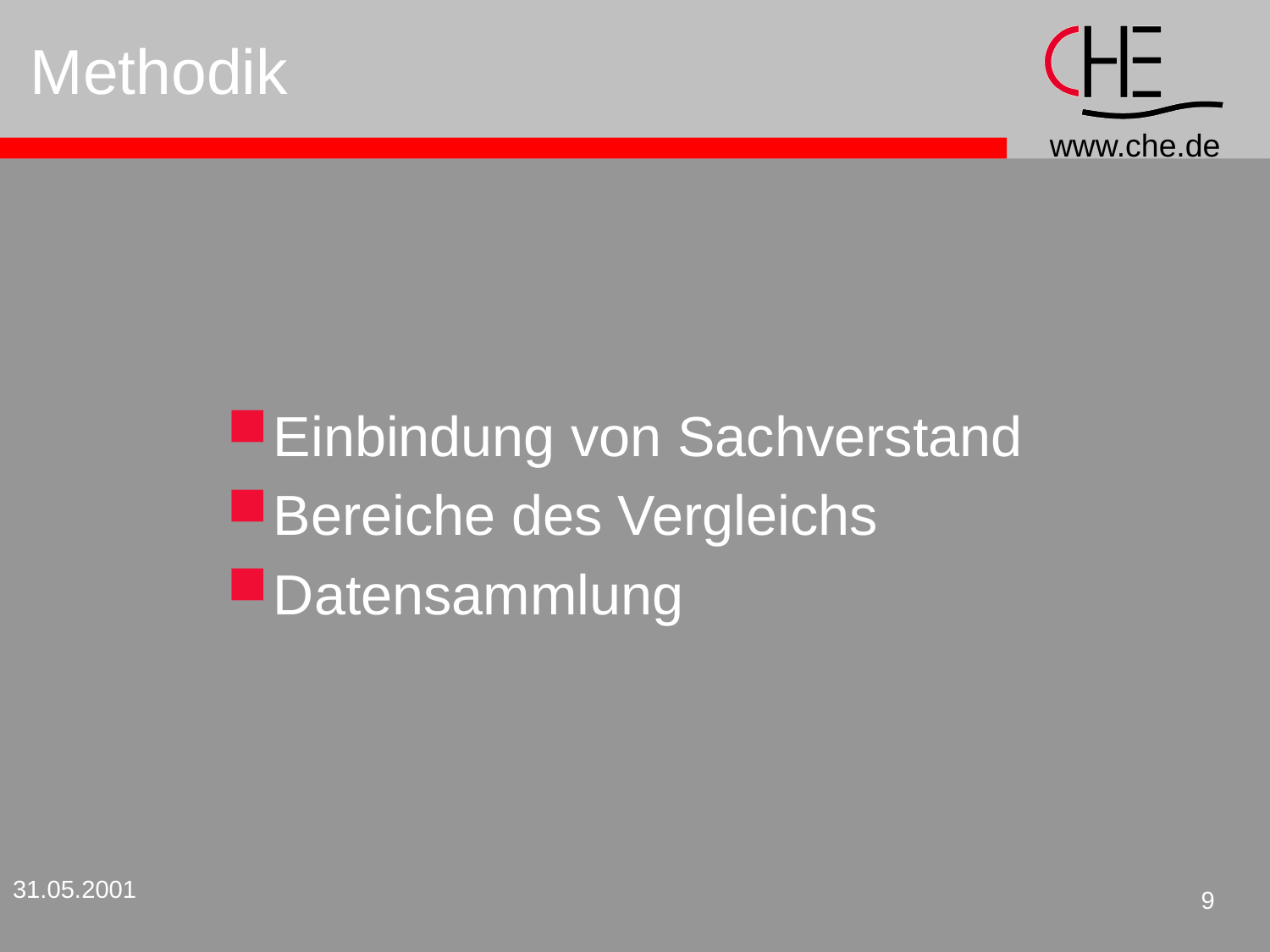

# Methodik
Einbindung von Sachverstand
Bereiche des Vergleichs
Datensammlung
31.05.2001

9